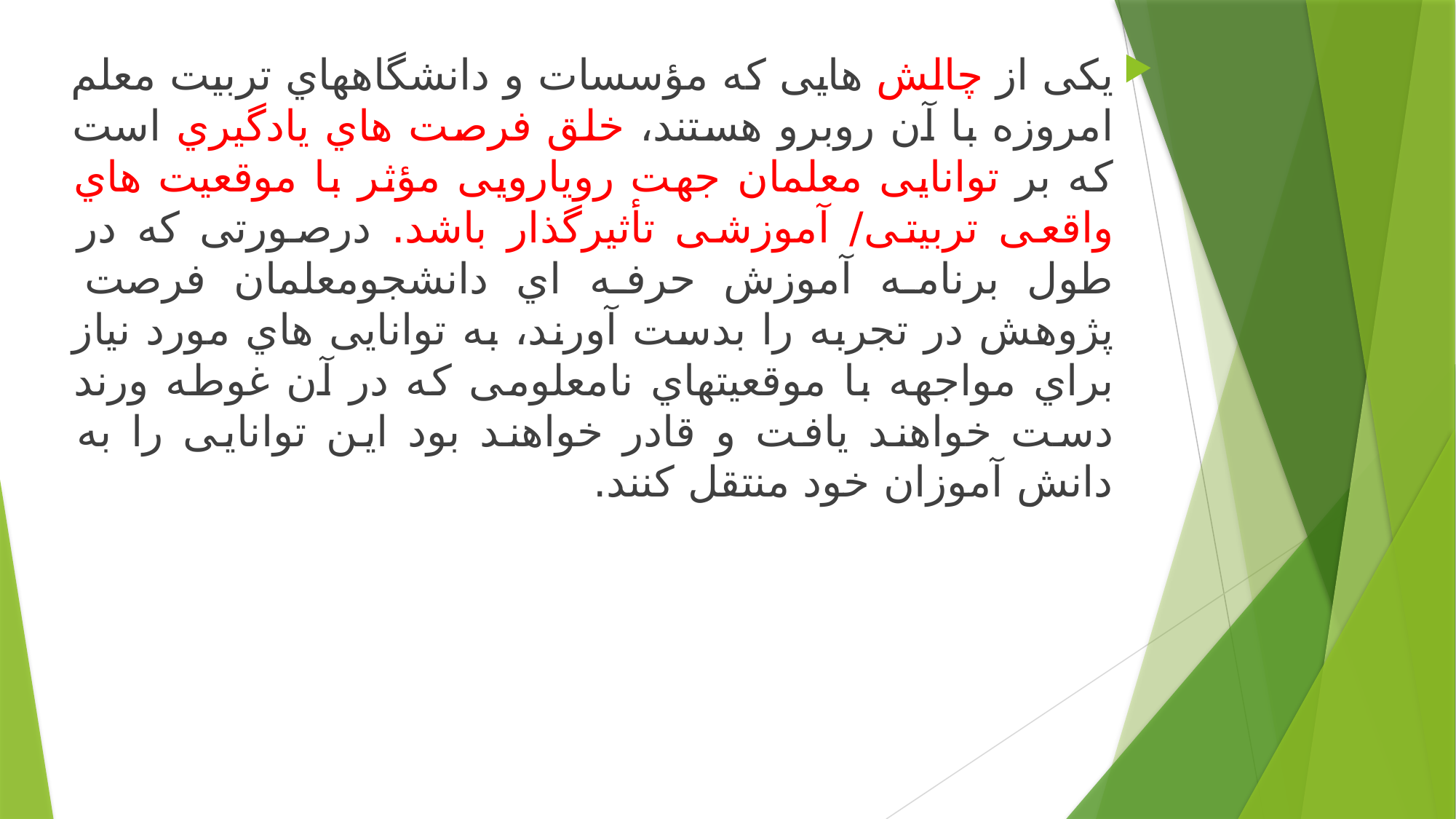

یکی از چالش هایی که مؤسسات و دانشگاههاي تربیت معلم امروزه با آن روبرو هستند، خلق فرصت هاي یادگیري است که بر توانایی معلمان جهت رویارویی مؤثر با موقعیت هاي واقعی تربیتی/ آموزشی تأثیرگذار باشد. درصورتی که در طول برنامه آموزش حرفه اي دانشجومعلمان فرصت پژوهش در تجربه را بدست آورند، به توانایی هاي مورد نیاز براي مواجهه با موقعیتهاي نامعلومی که در آن غوطه ورند دست خواهند یافت و قادر خواهند بود این توانایی را به دانش آموزان خود منتقل کنند.